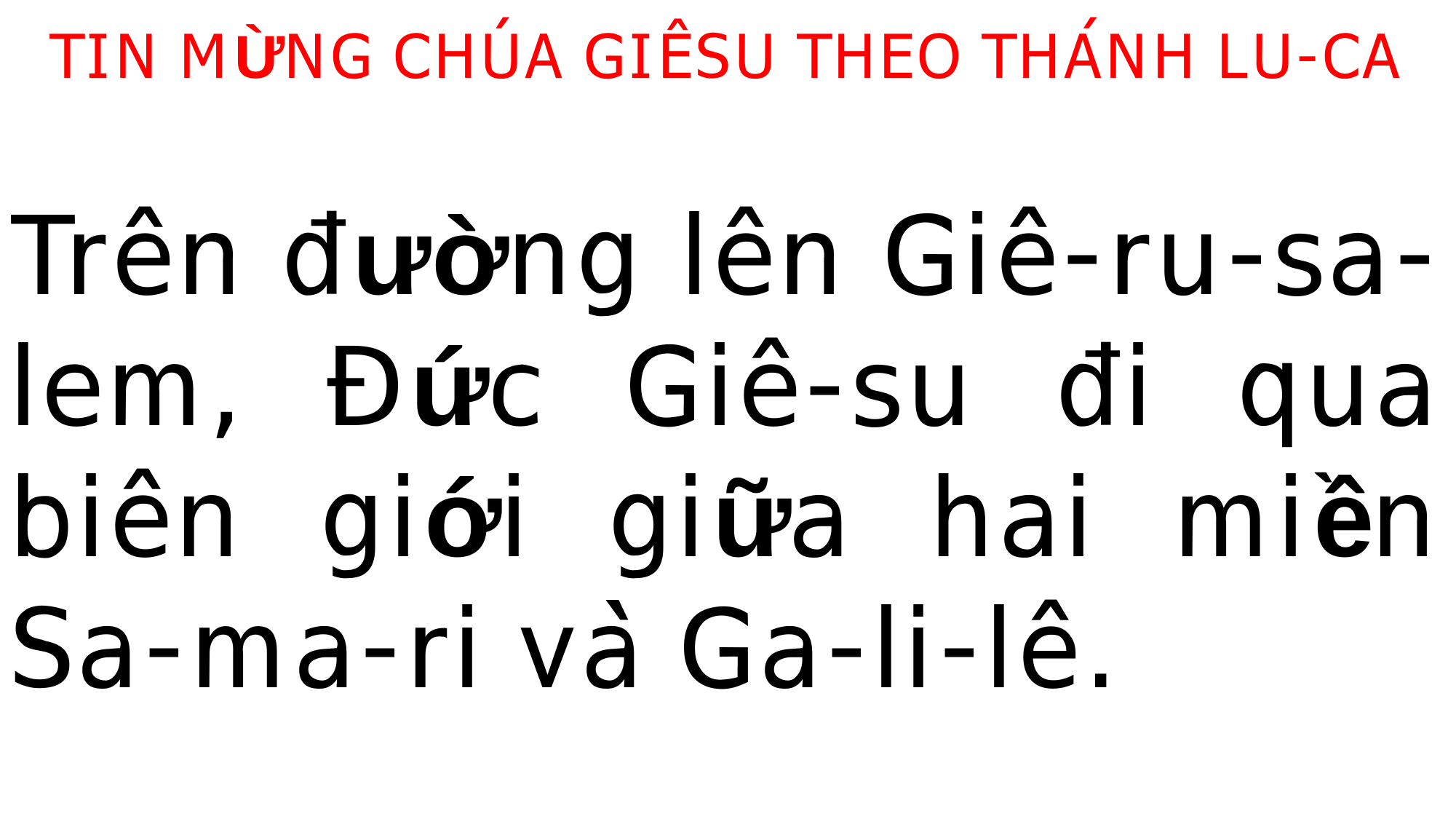

TIN MỪNG CHÚA GIÊSU THEO THÁNH LU-CA
# Trên đường lên Giê-ru-sa-lem, Đức Giê-su đi qua biên giới giữa hai miền Sa-ma-ri và Ga-li-lê.